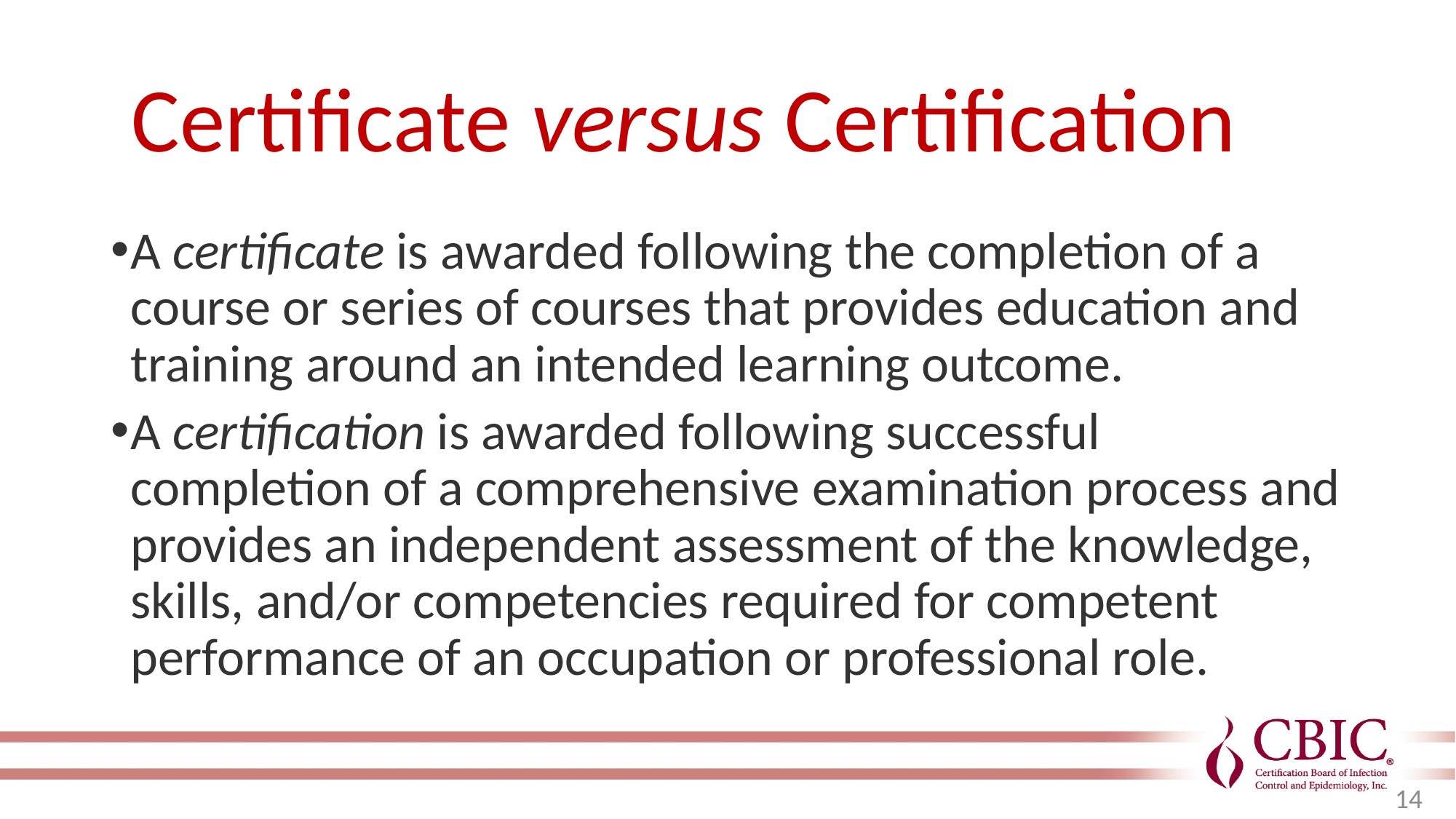

# Certificate versus Certification
A certificate is awarded following the completion of a course or series of courses that provides education and training around an intended learning outcome.
A certification is awarded following successful completion of a comprehensive examination process and provides an independent assessment of the knowledge, skills, and/or competencies required for competent performance of an occupation or professional role.
14